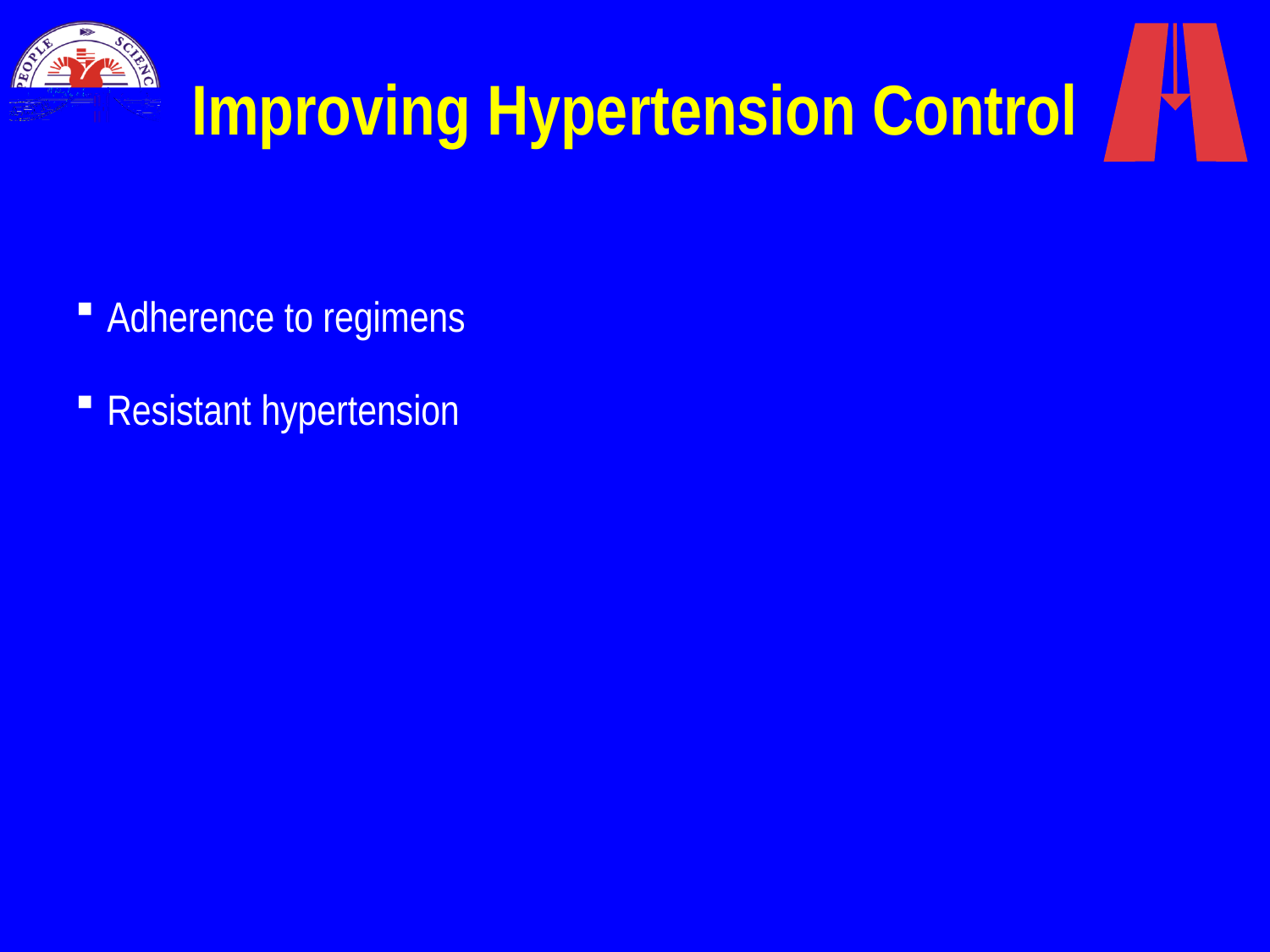

# Improving Hypertension Control
Adherence to regimens
Resistant hypertension